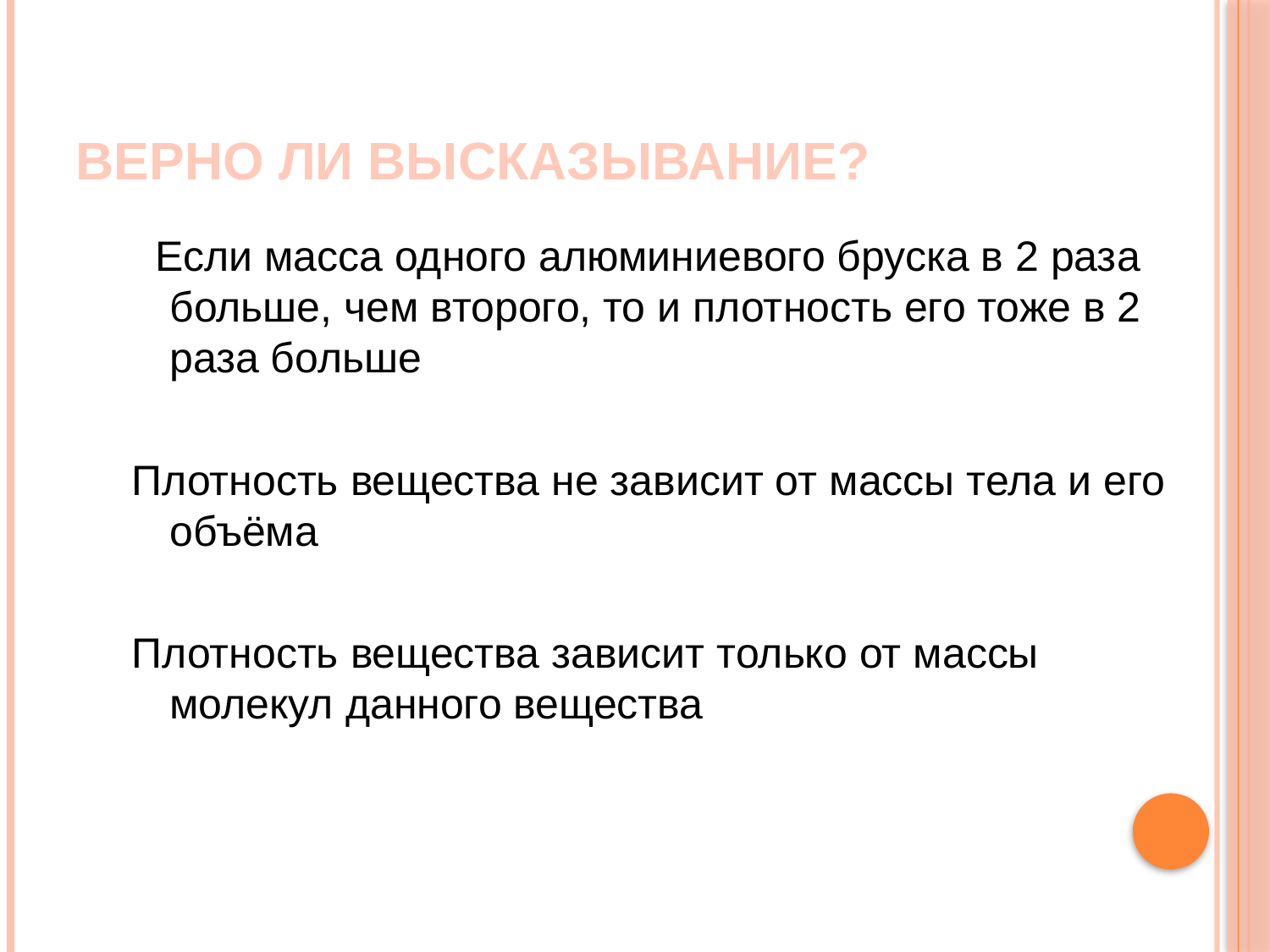

# ВЕРНО ЛИ ВЫСКАЗЫВАНИЕ?
  Если масса одного алюминиевого бруска в 2 раза больше, чем второго, то и плотность его тоже в 2 раза больше

Плотность вещества не зависит от массы тела и его объёма

Плотность вещества зависит только от массы молекул данного вещества